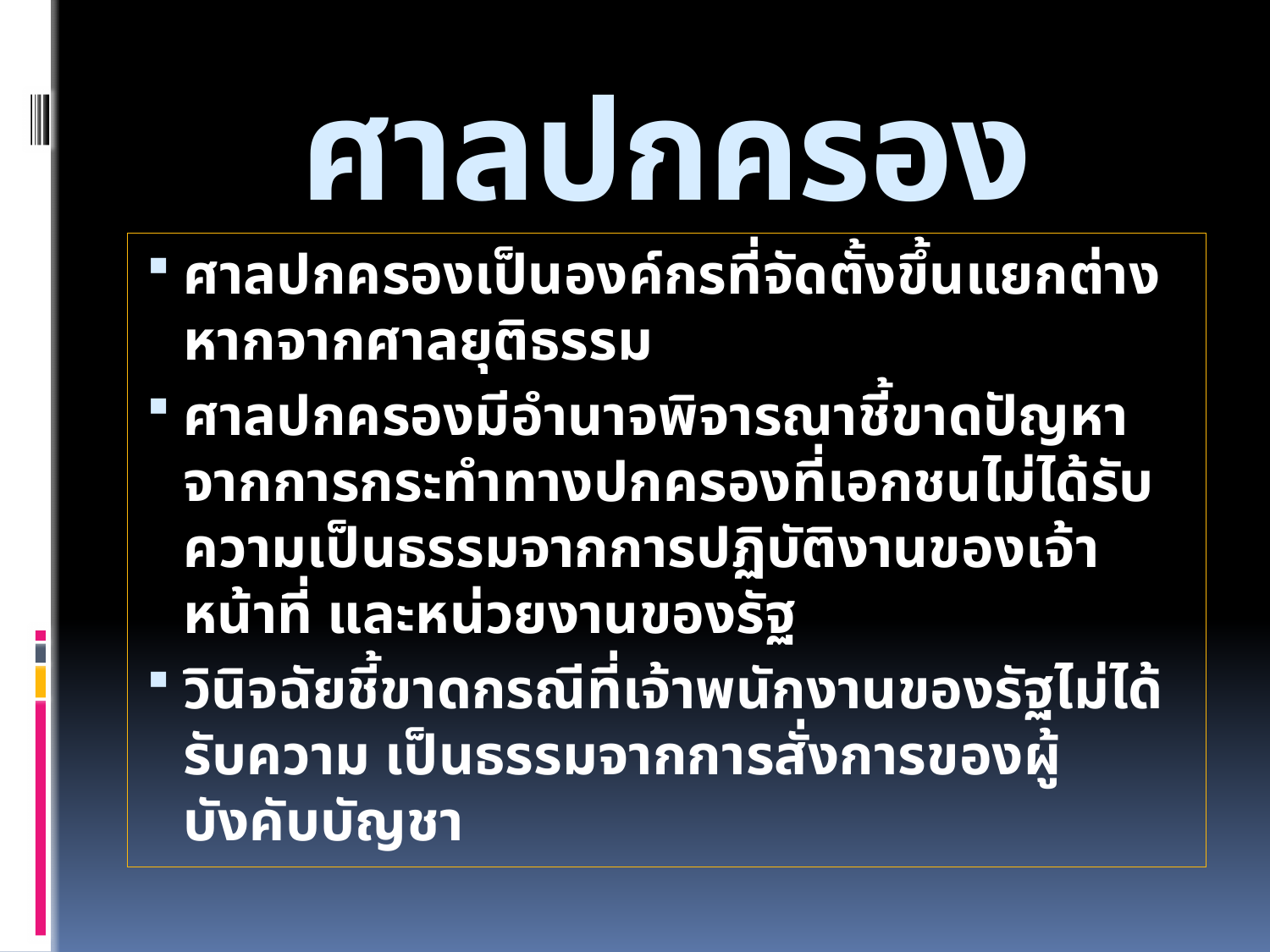

# ศาลปกครอง
ศาลปกครองเป็นองค์กรที่จัดตั้งขึ้นแยกต่างหากจากศาลยุติธรรม
ศาลปกครองมีอำนาจพิจารณาชี้ขาดปัญหาจากการกระทำทางปกครองที่เอกชนไม่ได้รับความเป็นธรรมจากการปฏิบัติงานของเจ้าหน้าที่ และหน่วยงานของรัฐ
วินิจฉัยชี้ขาดกรณีที่เจ้าพนักงานของรัฐไม่ได้รับความ เป็นธรรมจากการสั่งการของผู้บังคับบัญชา